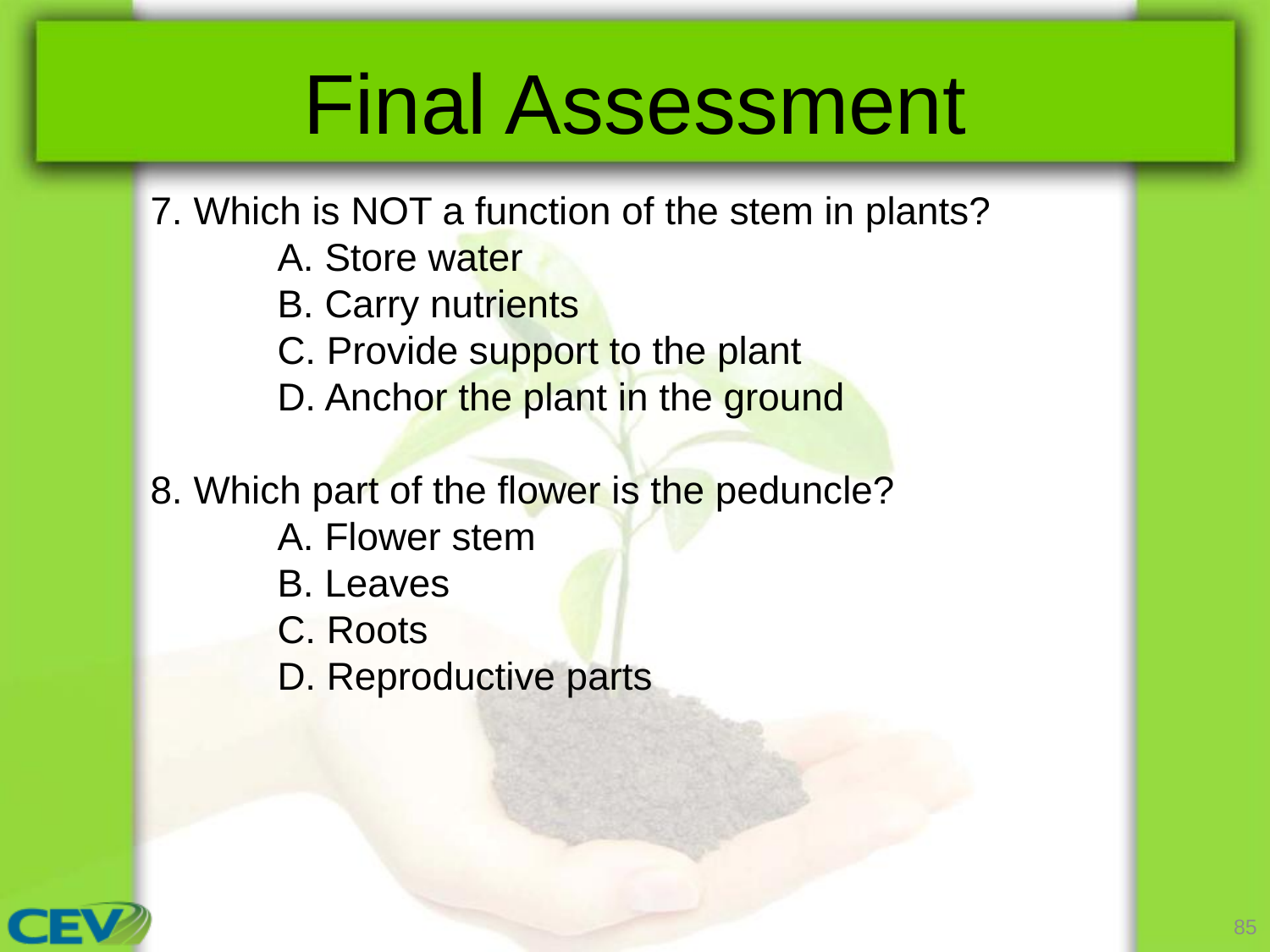

# Final Assessment
7. Which is NOT a function of the stem in plants?
	A. Store water
	B. Carry nutrients
	C. Provide support to the plant
	D. Anchor the plant in the ground

8. Which part of the flower is the peduncle?
	A. Flower stem
	B. Leaves
	C. Roots
	D. Reproductive parts

85